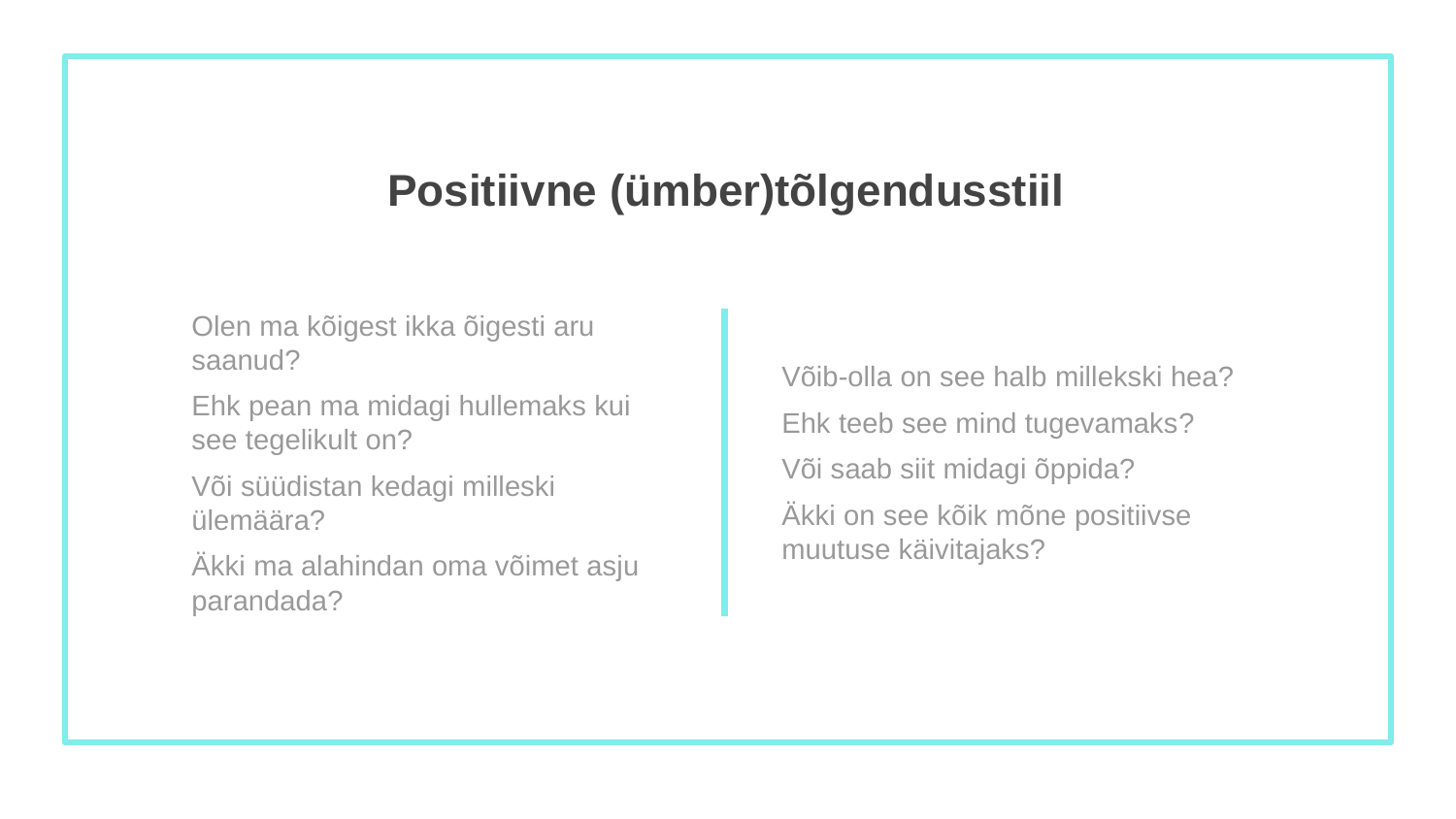

Positiivne (ümber)tõlgendusstiil
Olen ma kõigest ikka õigesti aru saanud?
Ehk pean ma midagi hullemaks kui see tegelikult on?
Või süüdistan kedagi milleski ülemäära?
Äkki ma alahindan oma võimet asju parandada?
Võib-olla on see halb millekski hea?
Ehk teeb see mind tugevamaks?
Või saab siit midagi õppida?
Äkki on see kõik mõne positiivse muutuse käivitajaks?